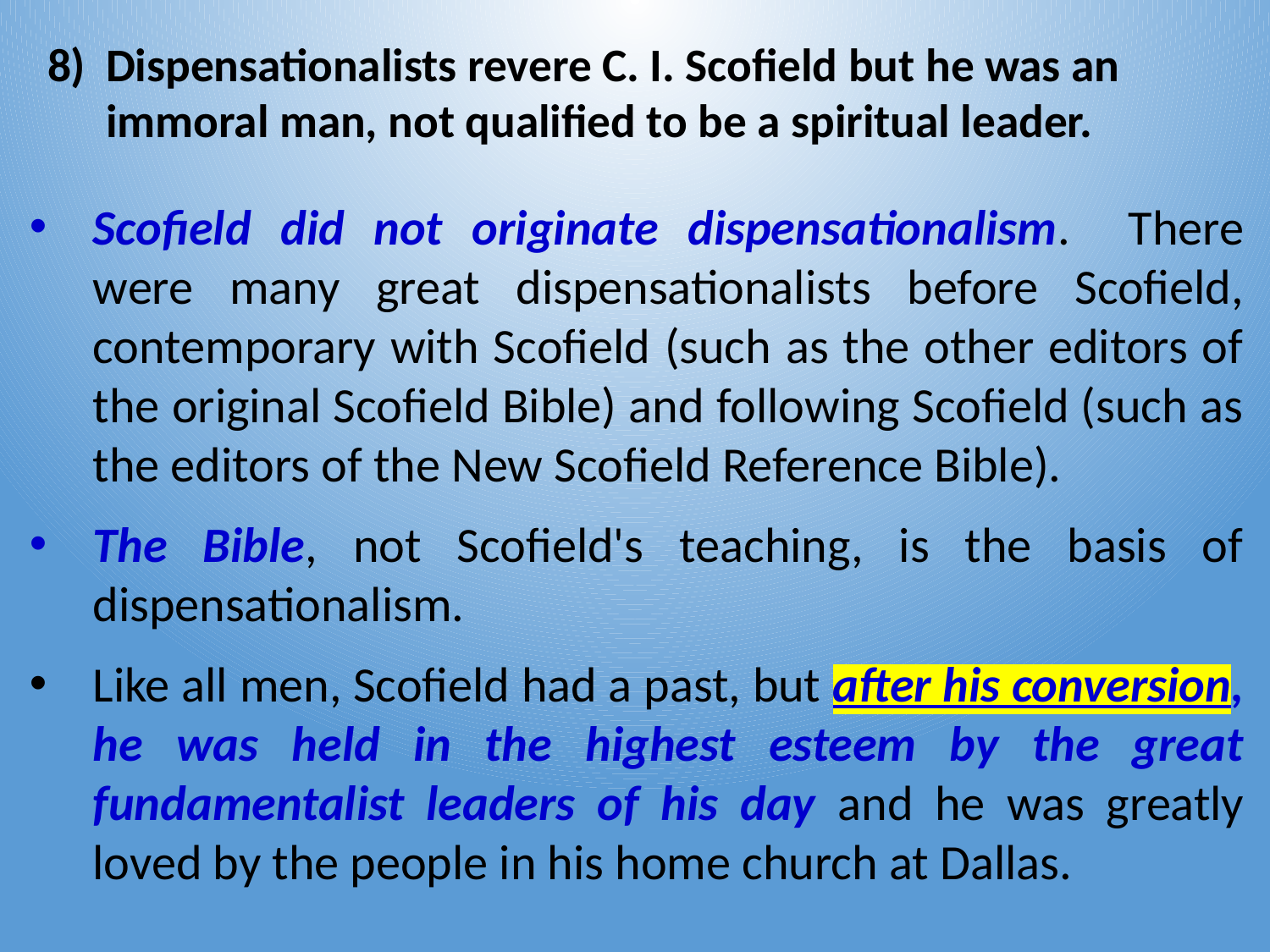

# Dispensationalists revere C. I. Scofield but he was an immoral man, not qualified to be a spiritual leader.
Scofield did not originate dispensationalism.  There were many great dispensationalists before Scofield, contemporary with Scofield (such as the other editors of the original Scofield Bible) and following Scofield (such as the editors of the New Scofield Reference Bible).
The Bible, not Scofield's teaching, is the basis of dispensationalism.
Like all men, Scofield had a past, but after his conversion, he was held in the highest esteem by the great fundamentalist leaders of his day and he was greatly loved by the people in his home church at Dallas.